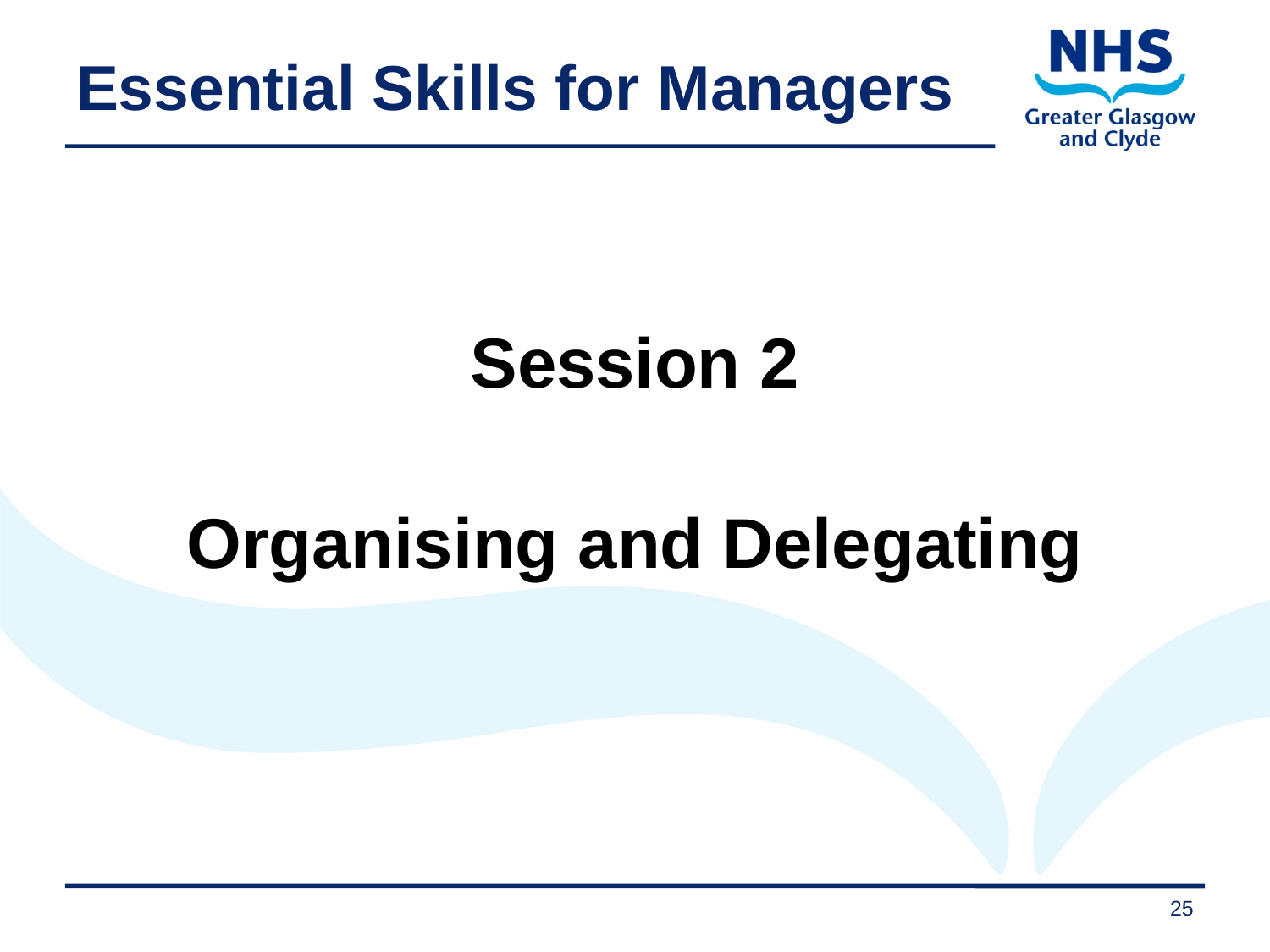

# Essential Skills for Managers

Session 2

Organising and Delegating

25